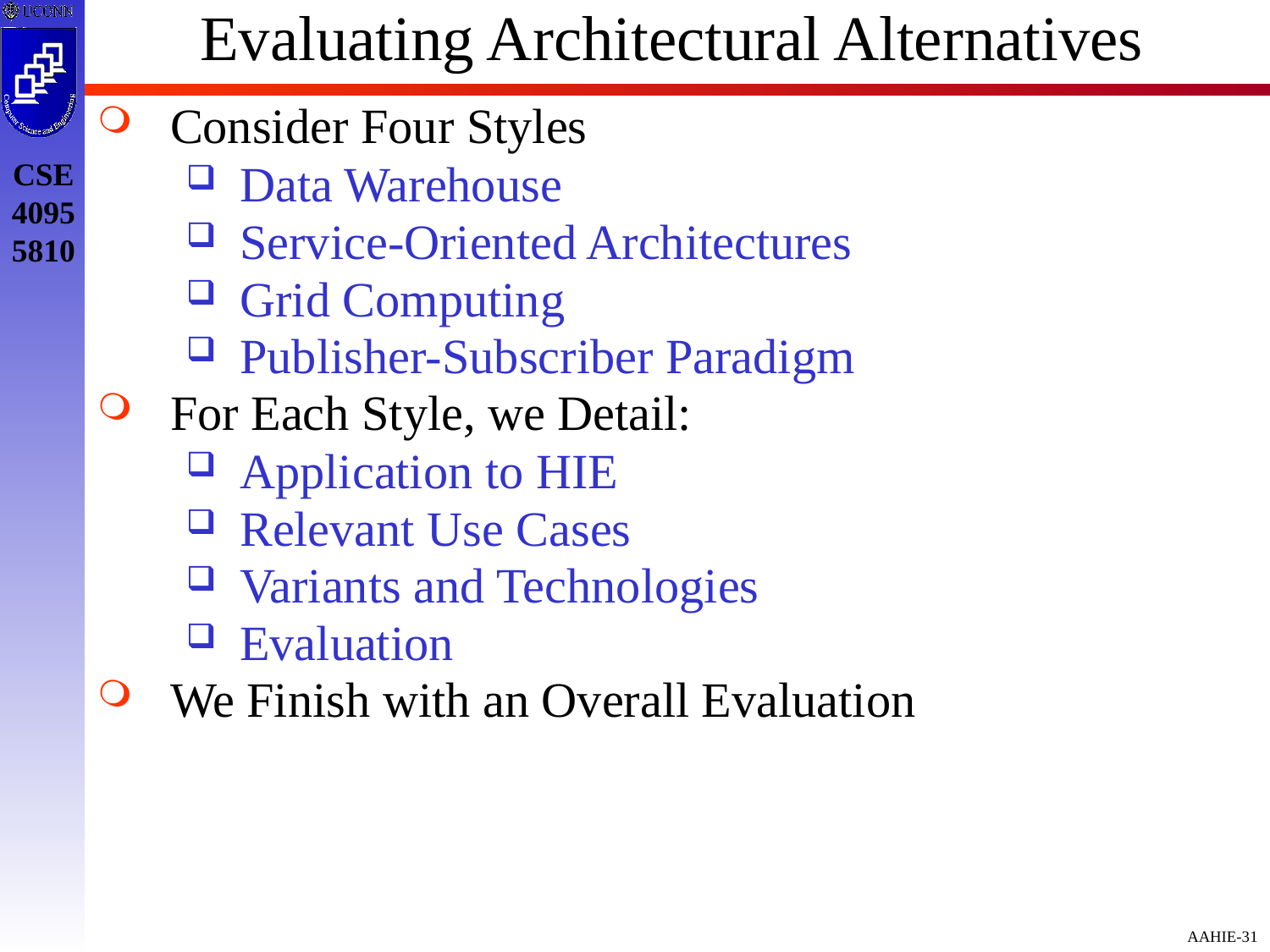

# Evaluating Architectural Alternatives
Consider Four Styles
Data Warehouse
Service-Oriented Architectures
Grid Computing
Publisher-Subscriber Paradigm
For Each Style, we Detail:
Application to HIE
Relevant Use Cases
Variants and Technologies
Evaluation
We Finish with an Overall Evaluation